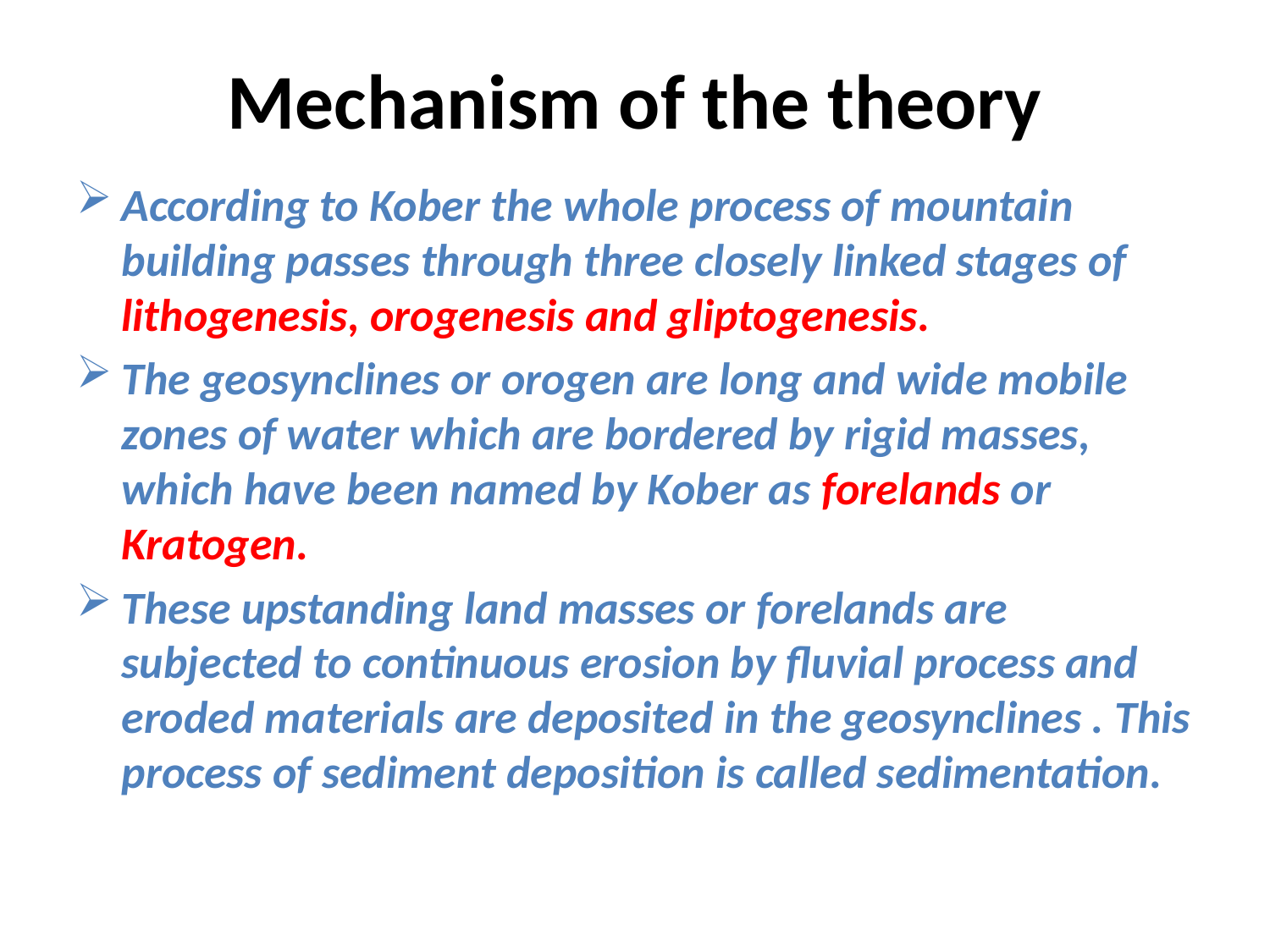

# Mechanism of the theory
According to Kober the whole process of mountain building passes through three closely linked stages of lithogenesis, orogenesis and gliptogenesis.
The geosynclines or orogen are long and wide mobile zones of water which are bordered by rigid masses, which have been named by Kober as forelands or Kratogen.
These upstanding land masses or forelands are subjected to continuous erosion by fluvial process and eroded materials are deposited in the geosynclines . This process of sediment deposition is called sedimentation.